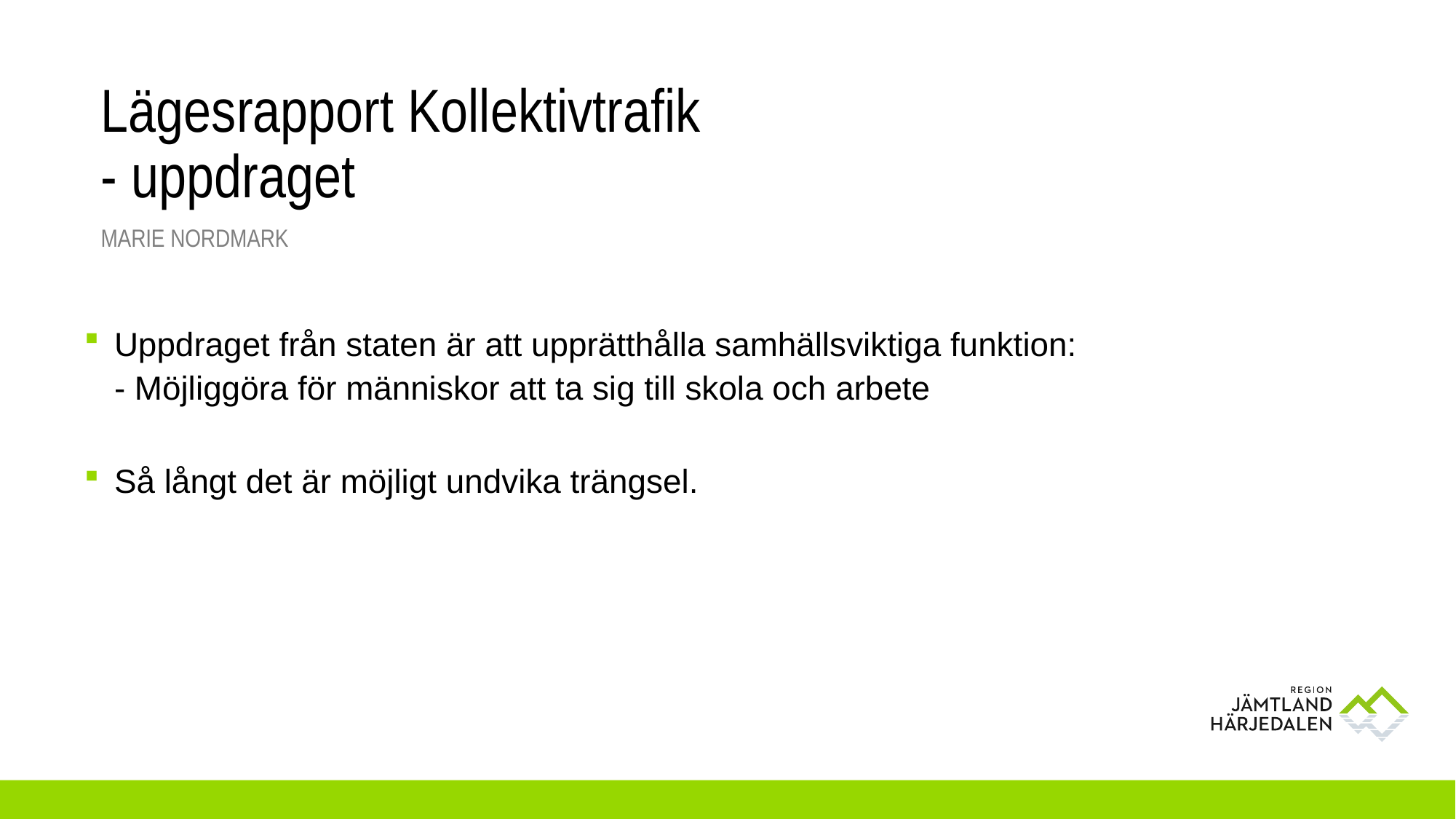

# Lägesrapport Kollektivtrafik - uppdraget
Marie nordmark
Uppdraget från staten är att upprätthålla samhällsviktiga funktion:
- Möjliggöra för människor att ta sig till skola och arbete
Så långt det är möjligt undvika trängsel.